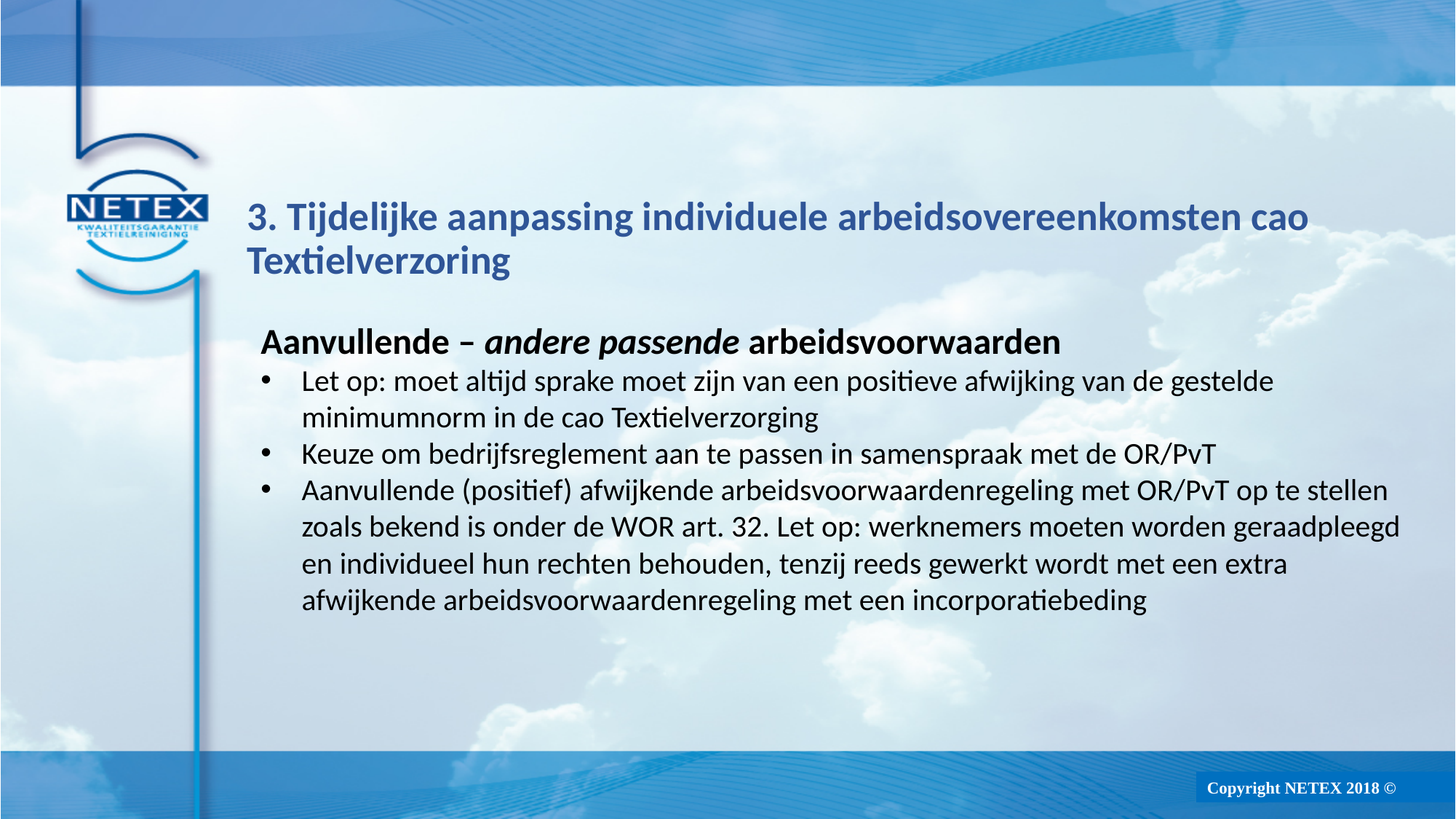

# 3. Tijdelijke aanpassing individuele arbeidsovereenkomsten cao Textielverzoring

Aanvullende – andere passende arbeidsvoorwaarden
Let op: moet altijd sprake moet zijn van een positieve afwijking van de gestelde minimumnorm in de cao Textielverzorging
Keuze om bedrijfsreglement aan te passen in samenspraak met de OR/PvT
Aanvullende (positief) afwijkende arbeidsvoorwaardenregeling met OR/PvT op te stellen zoals bekend is onder de WOR art. 32. Let op: werknemers moeten worden geraadpleegd en individueel hun rechten behouden, tenzij reeds gewerkt wordt met een extra afwijkende arbeidsvoorwaardenregeling met een incorporatiebeding